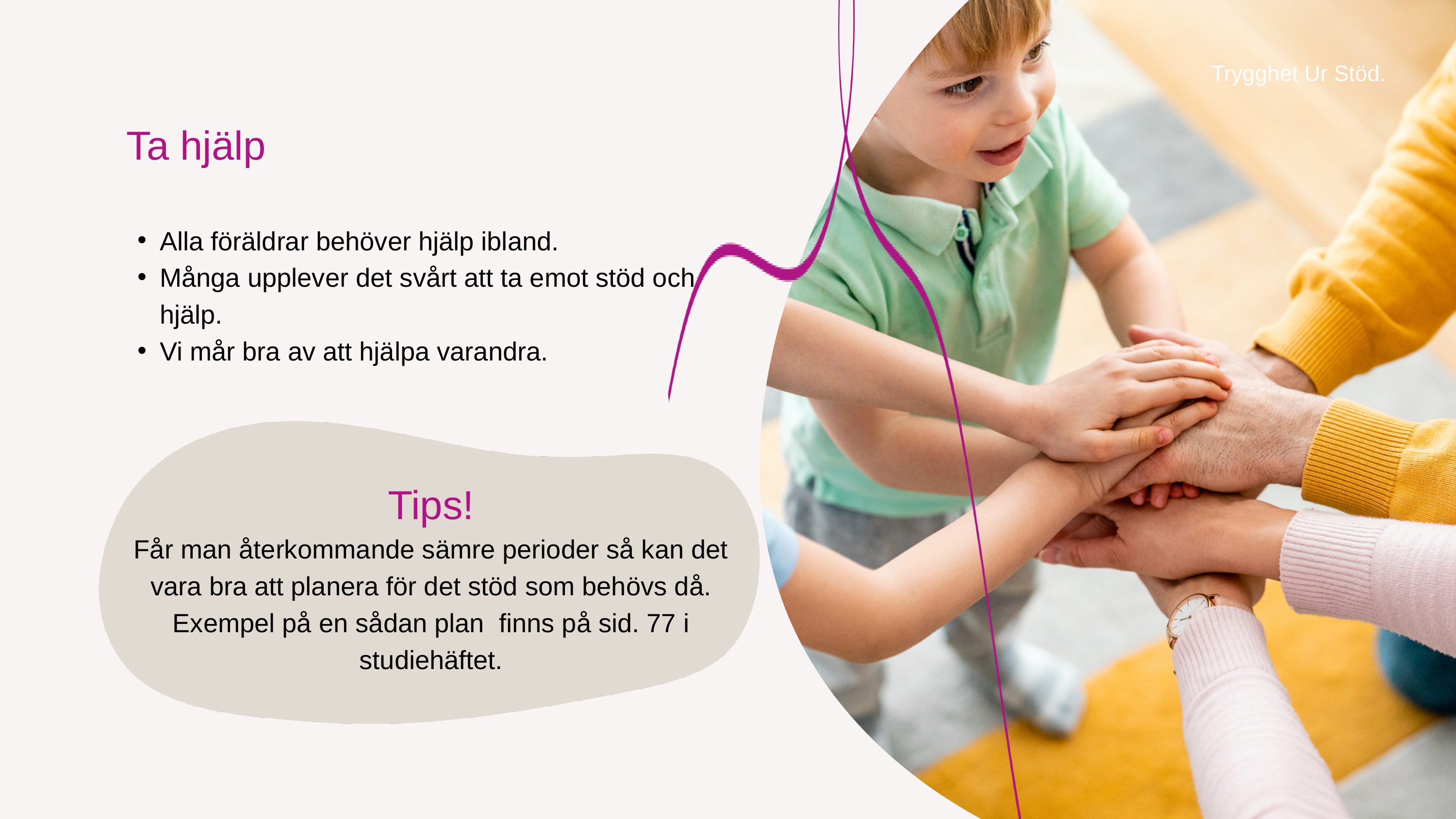

Trygghet Ur Stöd.
 Ta hjälp

Alla föräldrar behöver hjälp ibland.
Många upplever det svårt att ta emot stöd och hjälp.
Vi mår bra av att hjälpa varandra. ​

Tips!
Får man återkommande sämre perioder så kan det vara bra att planera för det stöd som behövs då.
Exempel på en sådan plan  finns på sid. 77 i studiehäftet.